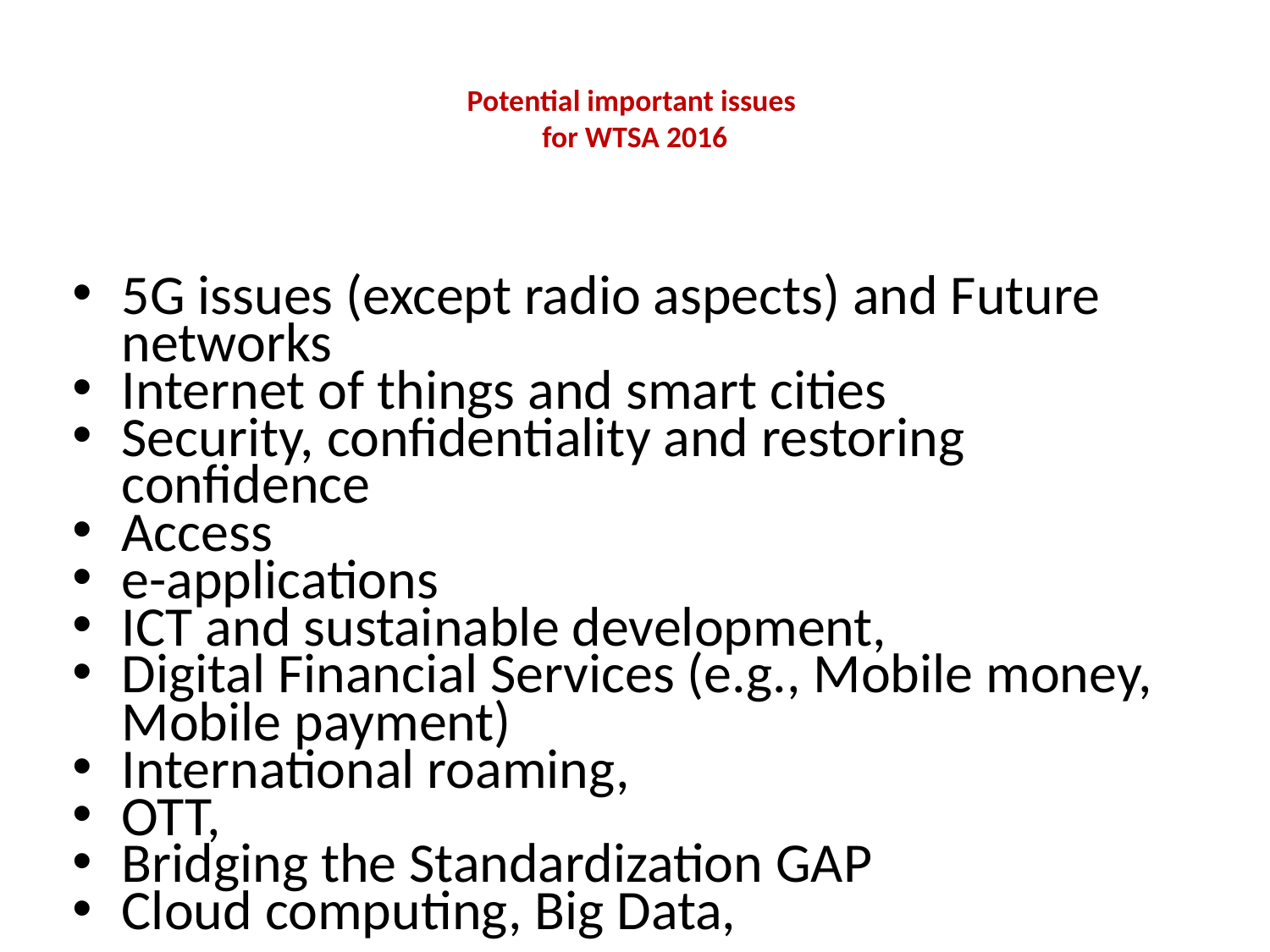

# Potential important issues for WTSA 2016

5G issues (except radio aspects) and Future networks
Internet of things and smart cities
Security, confidentiality and restoring confidence
Access
e-applications
ICT and sustainable development,
Digital Financial Services (e.g., Mobile money, Mobile payment)
International roaming,
OTT,
Bridging the Standardization GAP
Cloud computing, Big Data,